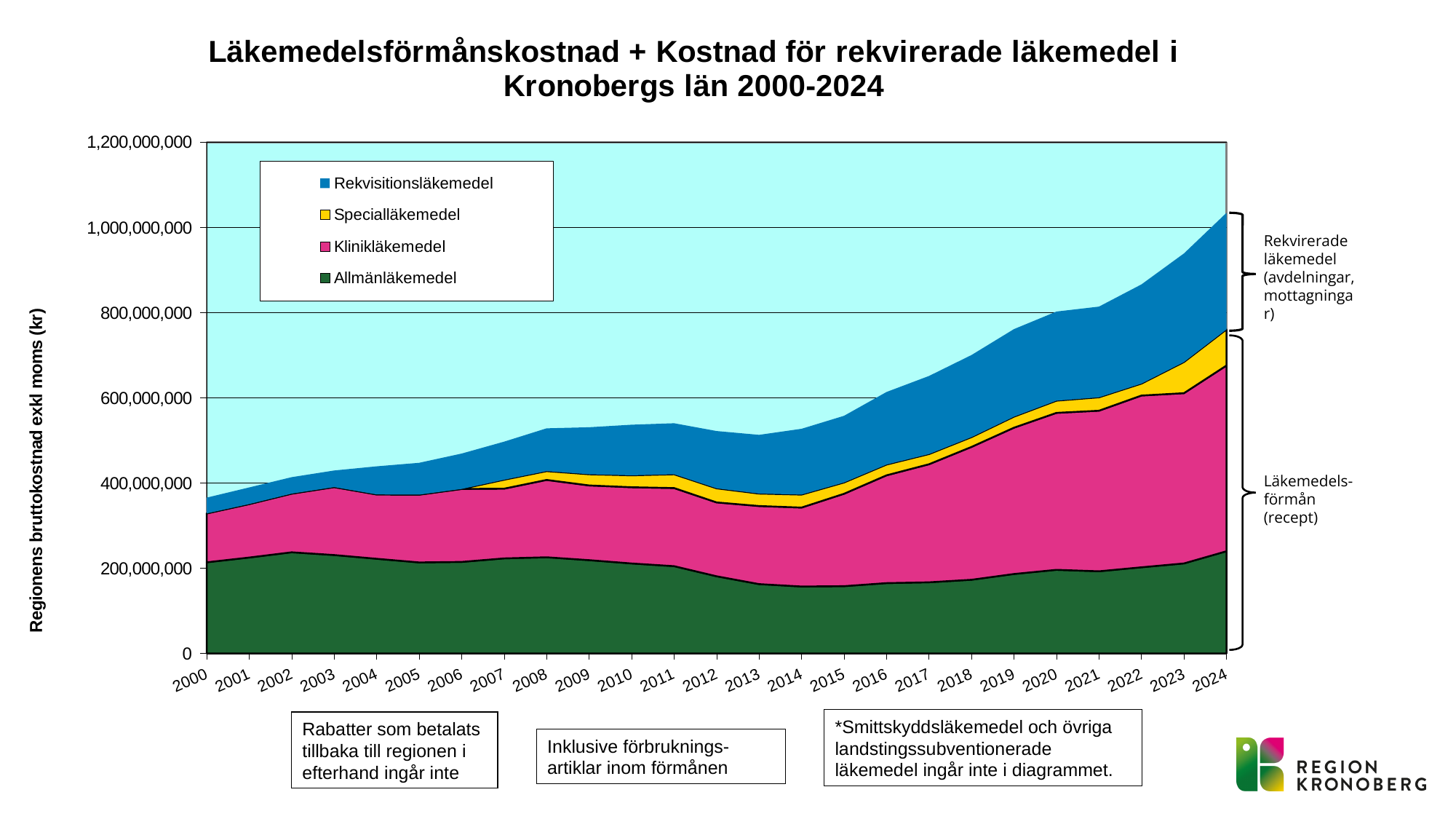

### Chart: Läkemedelsförmånskostnad + Kostnad för rekvirerade läkemedel i Kronobergs län 2000-2024

| Category | Allmänläkemedel | Klinikläkemedel  | Specialläkemedel | Rekvisitionsläkemedel |
|---|---|---|---|---|
| 2000 | 213907997.96 | 114797506.65 | None | 36993649.95 |
| 2001 | 225104285.82 | 125473290.87 | None | 39084129.54 |
| 2002 | 237421782.1 | 137696039.3 | None | 38578812.5 |
| 2003 | 230984405.85 | 159493997.36 | None | 38927859.19 |
| 2004 | 222159060.09 | 151055021.43 | None | 66010176.79000001 |
| 2005 | 213655012.15 | 159019447.81 | None | 74750293.8 |
| 2006 | 214852152.09 | 171247460.23 | None | 83092938.4 |
| 2007 | 223092113.53 | 163684330.57000002 | 20891138.7 | 89398621.33 |
| 2008 | 225713142.07 | 181612461.10000002 | 20558391.42 | 100521781.59 |
| 2009 | 219003527.64 | 175317015.9400002 | 26139972.72 | 110429535.87 |
| 2010 | 211208106.51000002 | 178958046.91999996 | 27796240.71 | 118927753.94198743 |
| 2011 | 204842119.63 | 183342826.75999996 | 32295382.32 | 119857583.93237999 |
| 2012 | 181136886.7942348 | 173317161.79576522 | 33097635.449999917 | 134511613.30392998 |
| 2013 | 162701420.57999998 | 183314963.62062502 | 29154148.64 | 137833298.8964 |
| 2014 | 157096345.6 | 185276417.07142857 | 30412491.0 | 154544223.8149 |
| 2015 | 157913930.4 | 216867095.4642857 | 26471817.0 | 156474275.48 |
| 2016 | 165111481.87650317 | 252950725.58550087 | 25206108.929999996 | 170368459.7999966 |
| 2017 | 167022706.97451115 | 277119329.6589996 | 23764289.73 | 183519102.3600012 |
| 2018 | 172983133.31551945 | 311825893.64128625 | 22899217.18 | 192846992.46 |
| 2019 | 186463312.5400151 | 343468819.2452841 | 25858052.33000001 | 205625130.0 |
| 2020 | 196239136.6800039 | 368523166.2897505 | 28542001.05 | 209337606.0 |
| 2021 | 192866320.79200292 | 376919048.84461015 | 31354209.59000002 | 213046752.9299991 |
| 2022 | 202223522.31601343 | 403216134.74047494 | 27917896.25 | 233021407.830001 |
| 2023 | 211311497.04001066 | 399622301.4154325 | 73160441.34000005 | 254991485.9299983 |
| 2024 | 239891078.2300114 | 436104910.11271036 | 84611089.48999989 | 273742190.1099998 |
Rekvirerade läkemedel (avdelningar, mottagningar)

Läkemedels- förmån (recept)
*Smittskyddsläkemedel och övriga landstingssubventionerade läkemedel ingår inte i diagrammet.
Rabatter som betalats tillbaka till regionen i efterhand ingår inte
Inklusive förbruknings-artiklar inom förmånen